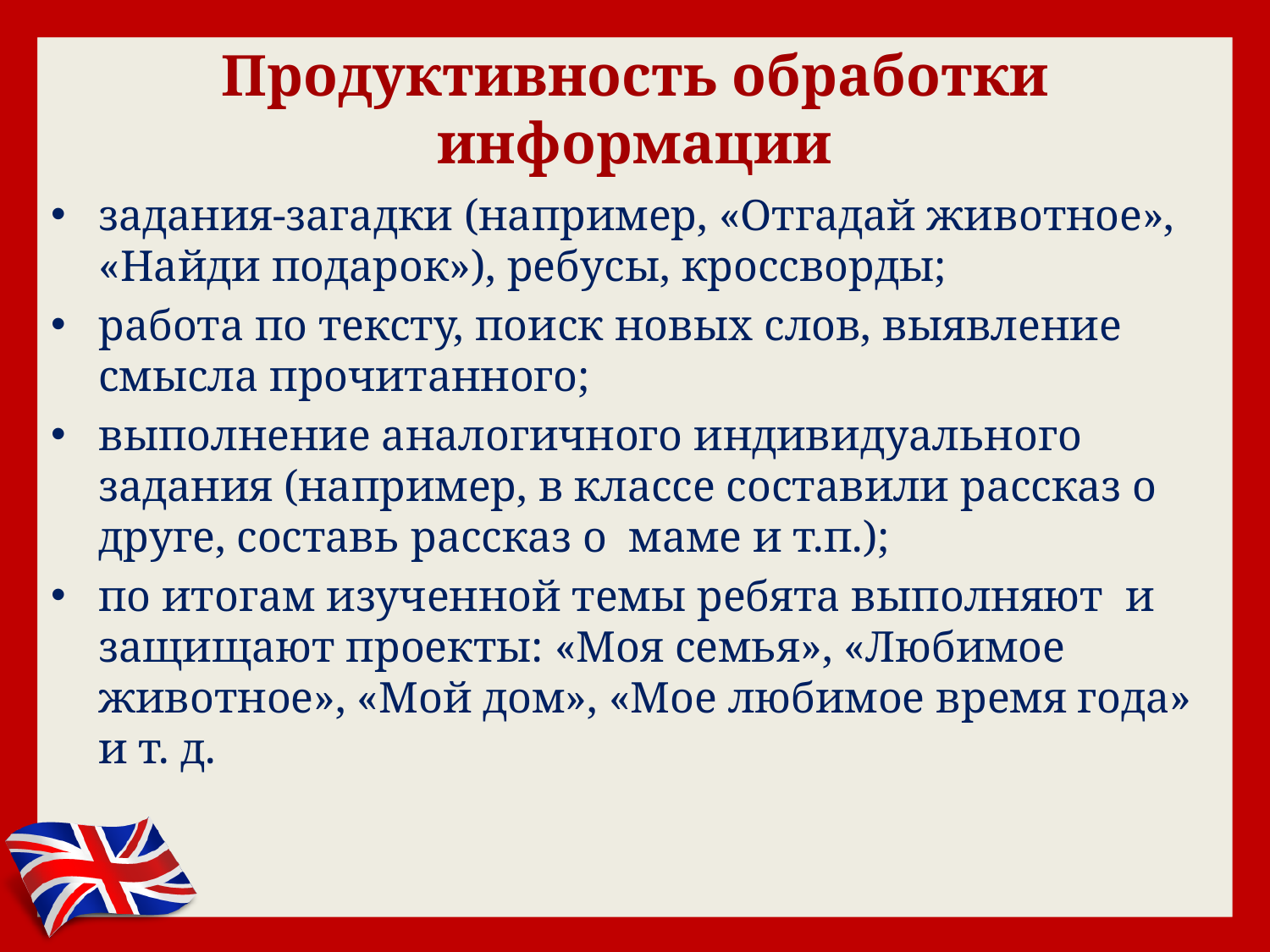

# Продуктивность обработки информации
задания-загадки (например, «Отгадай животное», «Найди подарок»), ребусы, кроссворды;
работа по тексту, поиск новых слов, выявление смысла прочитанного;
выполнение аналогичного индивидуального задания (например, в классе составили рассказ о друге, составь рассказ о  маме и т.п.);
по итогам изученной темы ребята выполняют  и защищают проекты: «Моя семья», «Любимое животное», «Мой дом», «Мое любимое время года» и т. д.